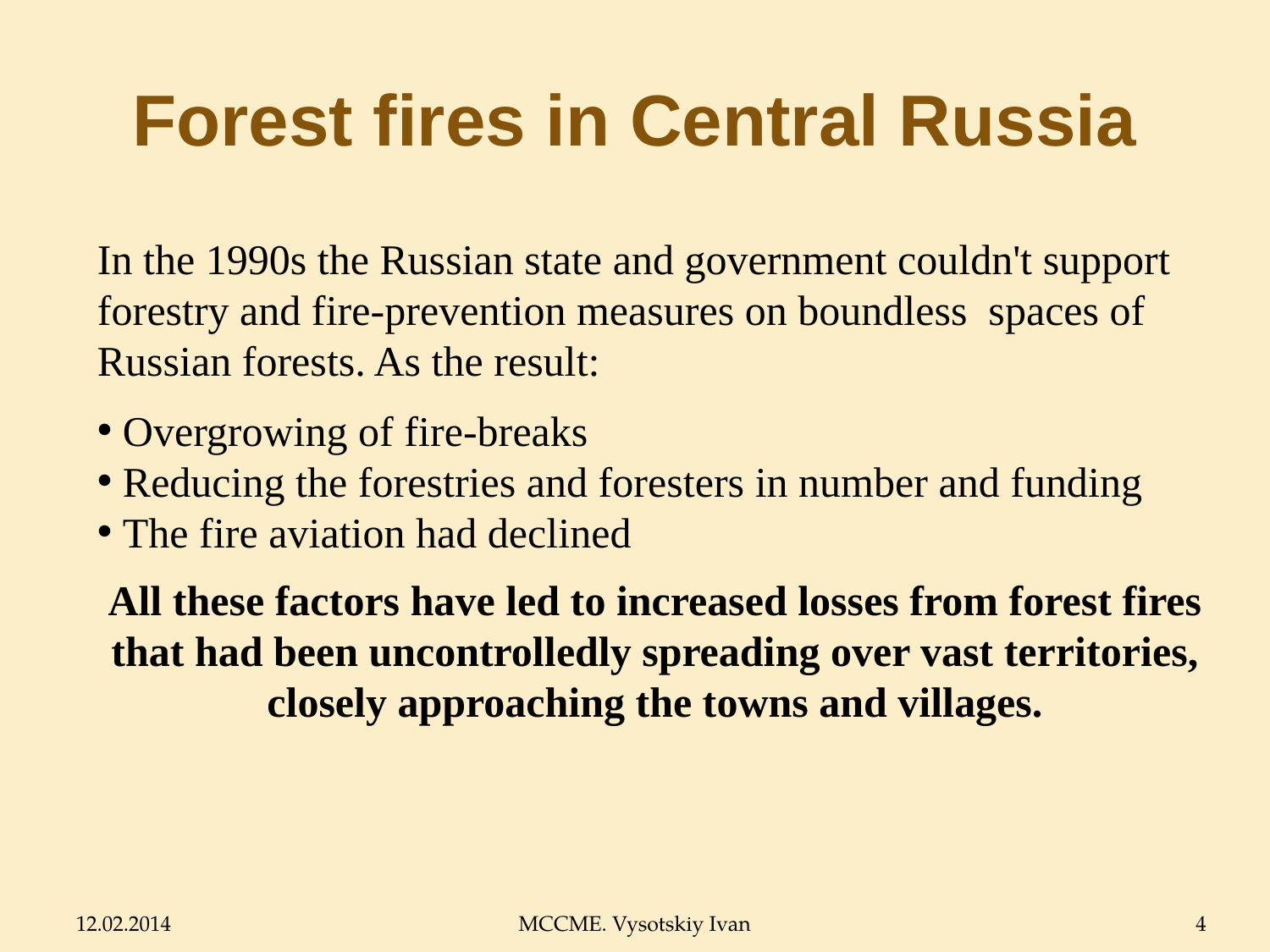

# Forest fires in Central Russia
In the 1990s the Russian state and government couldn't support  forestry and fire-prevention measures on boundless  spaces of Russian forests. As the result:

 Overgrowing of fire-breaks
 Reducing the forestries and foresters in number and funding
 The fire aviation had declined

All these factors have led to increased losses from forest fires that had been uncontrolledly spreading over vast territories, closely approaching the towns and villages.
12.02.2014
MCCME. Vysotskiy Ivan
4